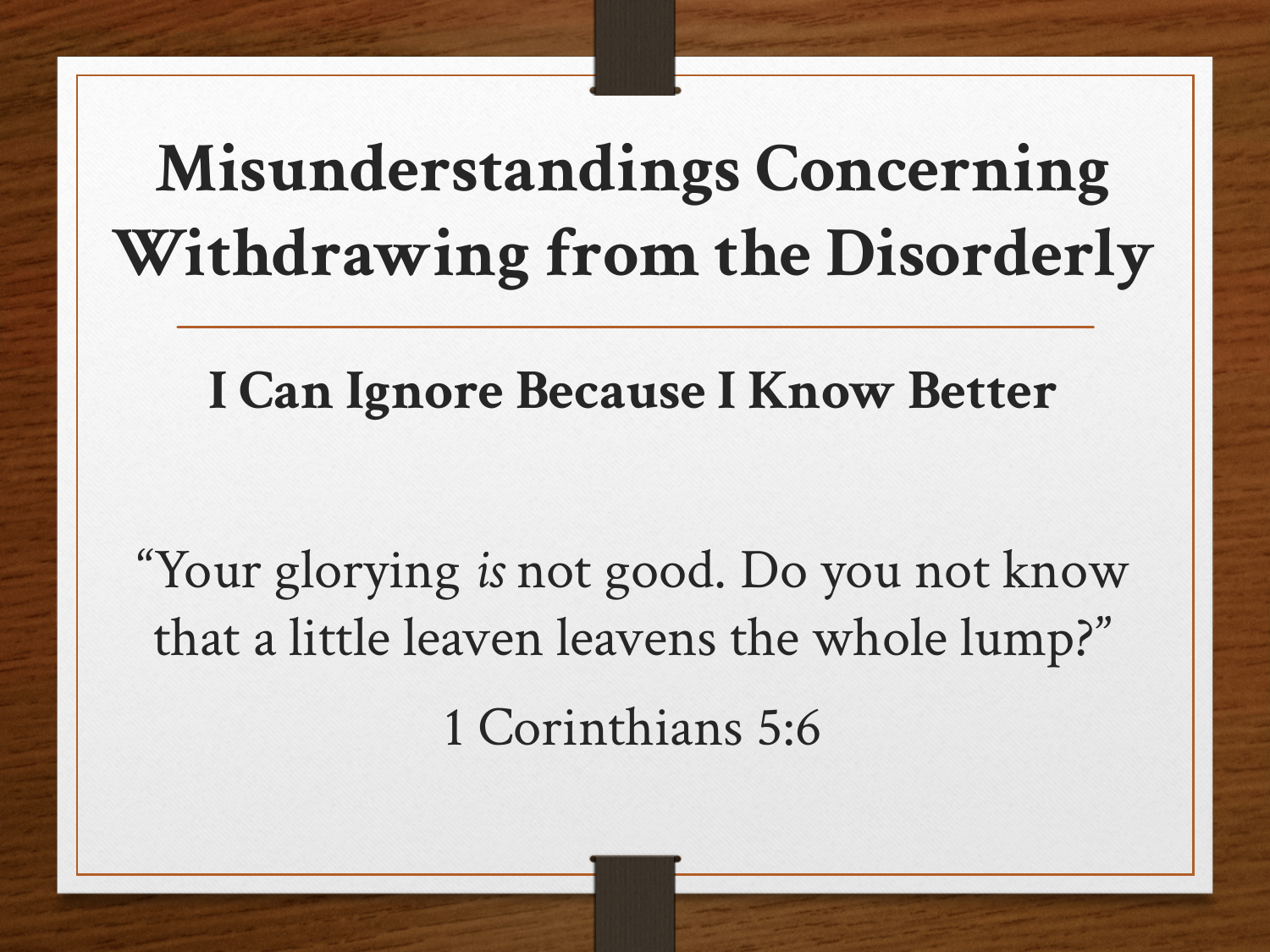

# Misunderstandings Concerning Withdrawing from the Disorderly
I Can Ignore Because I Know Better

“Your glorying is not good. Do you not know that a little leaven leavens the whole lump?”
1 Corinthians 5:6